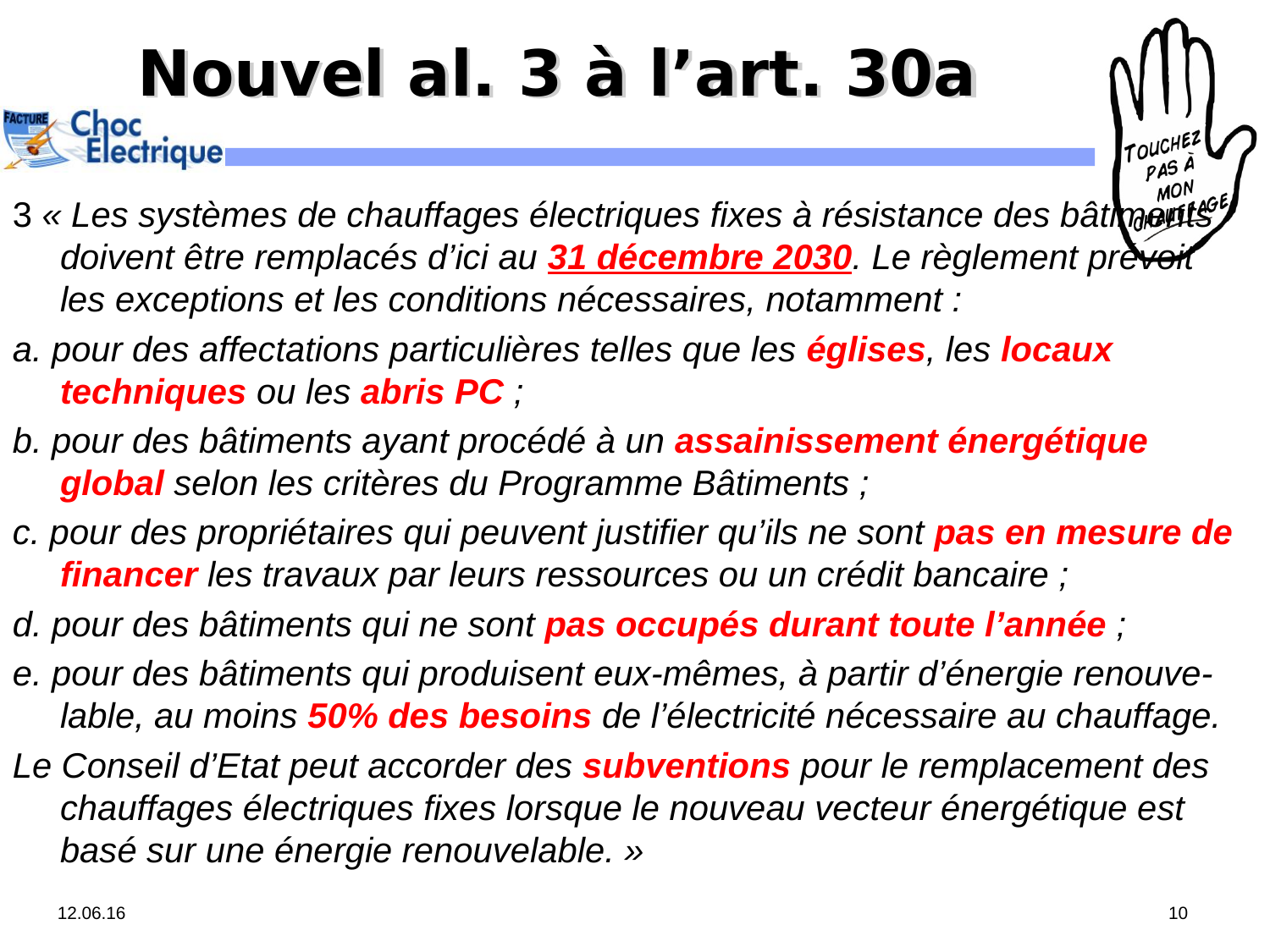

# Nouvel al. 3 à l’art. 30a
3 « Les systèmes de chauffages électriques fixes à résistance des bâtiments doivent être remplacés d’ici au 31 décembre 2030. Le règlement prévoit les exceptions et les conditions nécessaires, notamment :
a. pour des affectations particulières telles que les églises, les locaux techniques ou les abris PC ;
b. pour des bâtiments ayant procédé à un assainissement énergétique global selon les critères du Programme Bâtiments ;
c. pour des propriétaires qui peuvent justifier qu’ils ne sont pas en mesure de financer les travaux par leurs ressources ou un crédit bancaire ;
d. pour des bâtiments qui ne sont pas occupés durant toute l’année ;
e. pour des bâtiments qui produisent eux-mêmes, à partir d’énergie renouve-lable, au moins 50% des besoins de l’électricité nécessaire au chauffage.
Le Conseil d’Etat peut accorder des subventions pour le remplacement des chauffages électriques fixes lorsque le nouveau vecteur énergétique est basé sur une énergie renouvelable. »